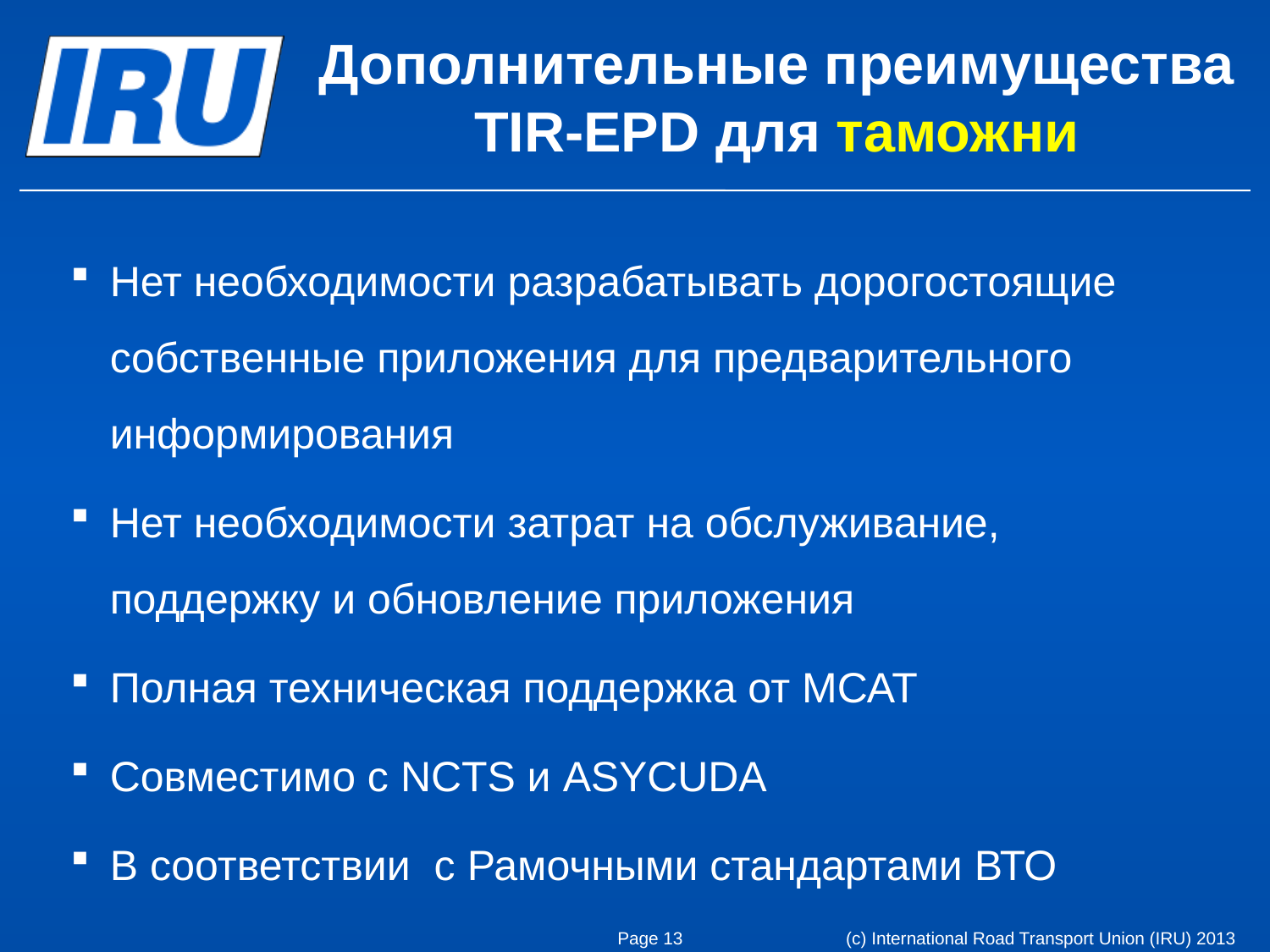

# Дополнительные преимущества TIR-EPD для таможни
Нет необходимости разрабатывать дорогостоящие собственные приложения для предварительного информирования
Нет необходимости затрат на обслуживание, поддержку и обновление приложения
Полная техническая поддержка от МСАТ
Совместимо с NCTS и ASYCUDA
В соответствии  с Рамочными стандартами ВТО

Page 13
(c) International Road Transport Union (IRU) 2013